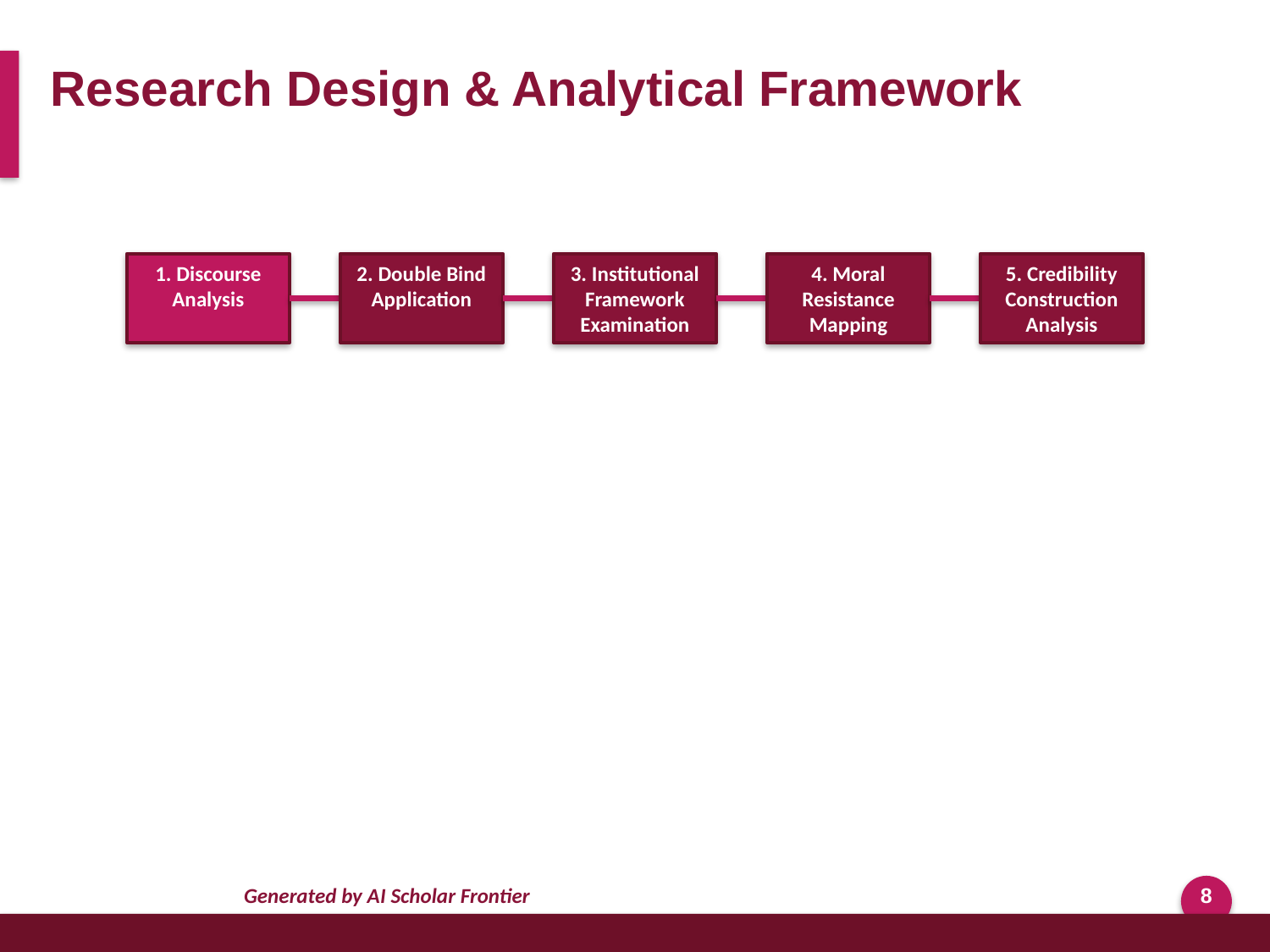

Research Design & Analytical Framework
1. Discourse Analysis
2. Double Bind Application
3. Institutional Framework Examination
4. Moral Resistance Mapping
5. Credibility Construction Analysis
Generated by AI Scholar Frontier

8